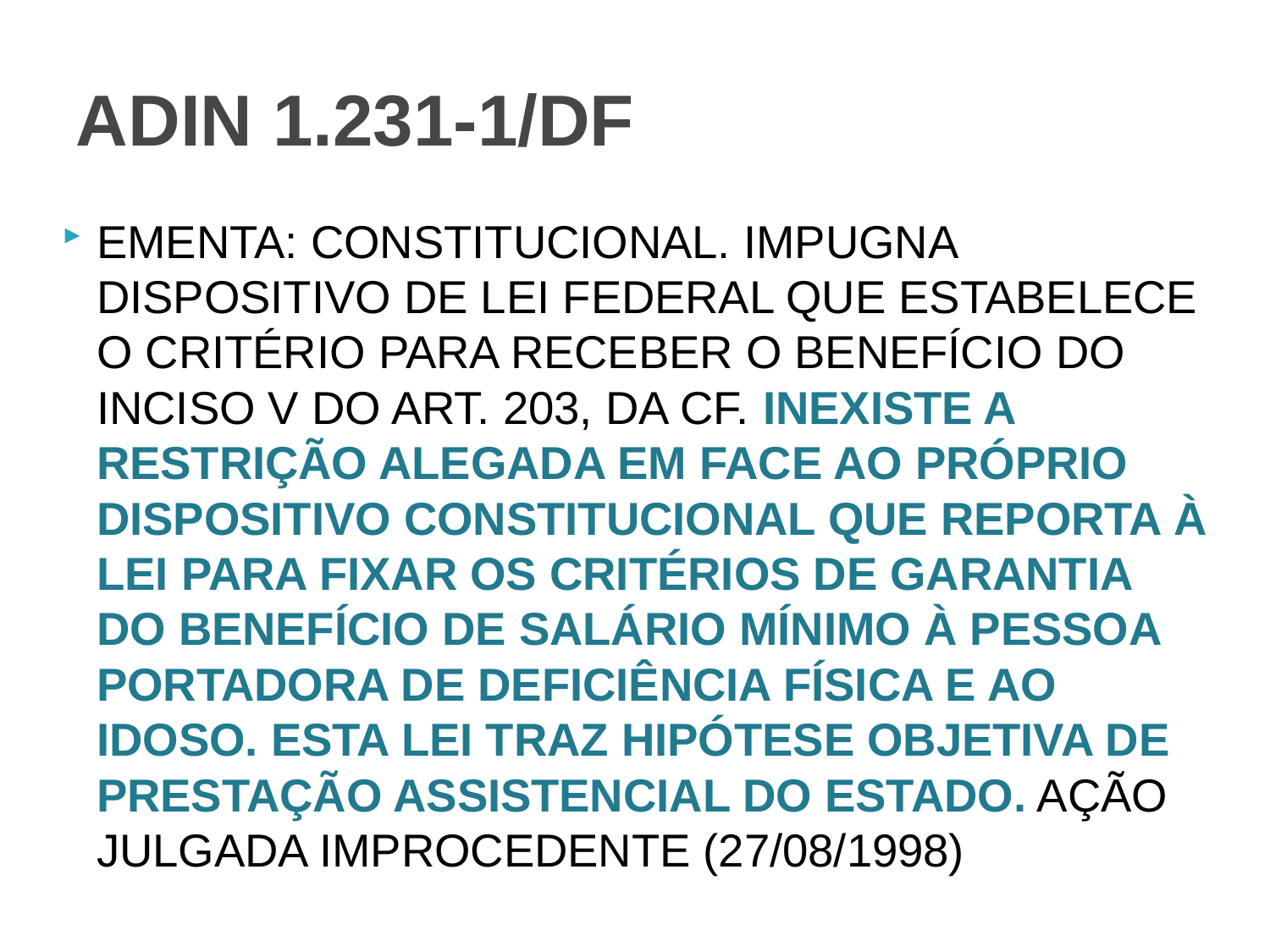

# ADIN 1.231-1/DF
EMENTA: CONSTITUCIONAL. IMPUGNA DISPOSITIVO DE LEI FEDERAL QUE ESTABELECE O CRITÉRIO PARA RECEBER O BENEFÍCIO DO INCISO V DO ART. 203, DA CF. INEXISTE A RESTRIÇÃO ALEGADA EM FACE AO PRÓPRIO DISPOSITIVO CONSTITUCIONAL QUE REPORTA À LEI PARA FIXAR OS CRITÉRIOS DE GARANTIA DO BENEFÍCIO DE SALÁRIO MÍNIMO À PESSOA PORTADORA DE DEFICIÊNCIA FÍSICA E AO IDOSO. ESTA LEI TRAZ HIPÓTESE OBJETIVA DE PRESTAÇÃO ASSISTENCIAL DO ESTADO. AÇÃO JULGADA IMPROCEDENTE (27/08/1998)